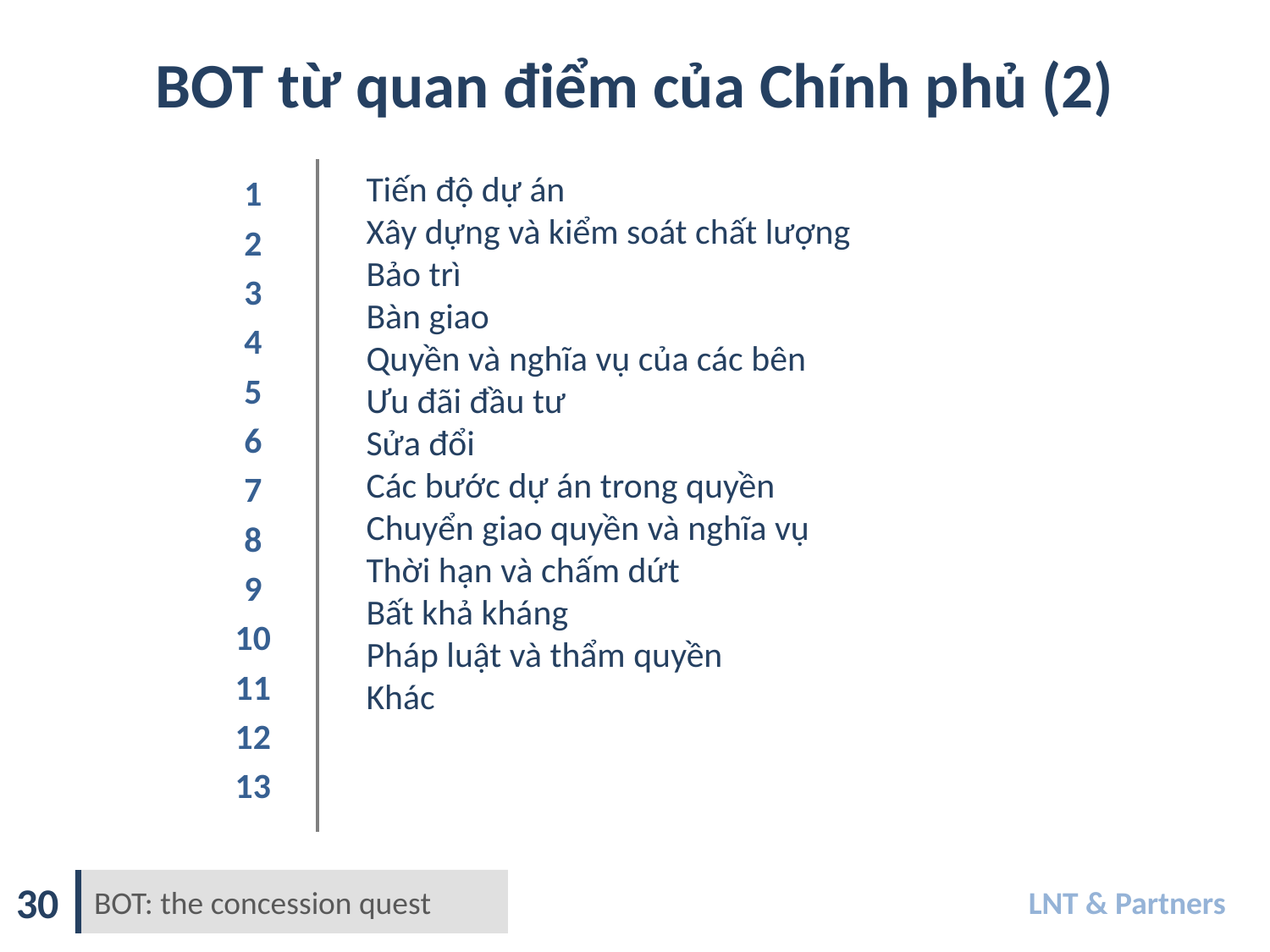

BOT từ quan điểm của Chính phủ (2)
Tiến độ dự án
Xây dựng và kiểm soát chất lượng
Bảo trì
Bàn giao
Quyền và nghĩa vụ của các bên
Ưu đãi đầu tư
Sửa đổi
Các bước dự án trong quyền
Chuyển giao quyền và nghĩa vụ
Thời hạn và chấm dứt
Bất khả kháng
Pháp luật và thẩm quyền
Khác
1
2
3
4
5
6
7
8
9
10
11
12
13
30
BOT: the concession quest

LNT & Partners